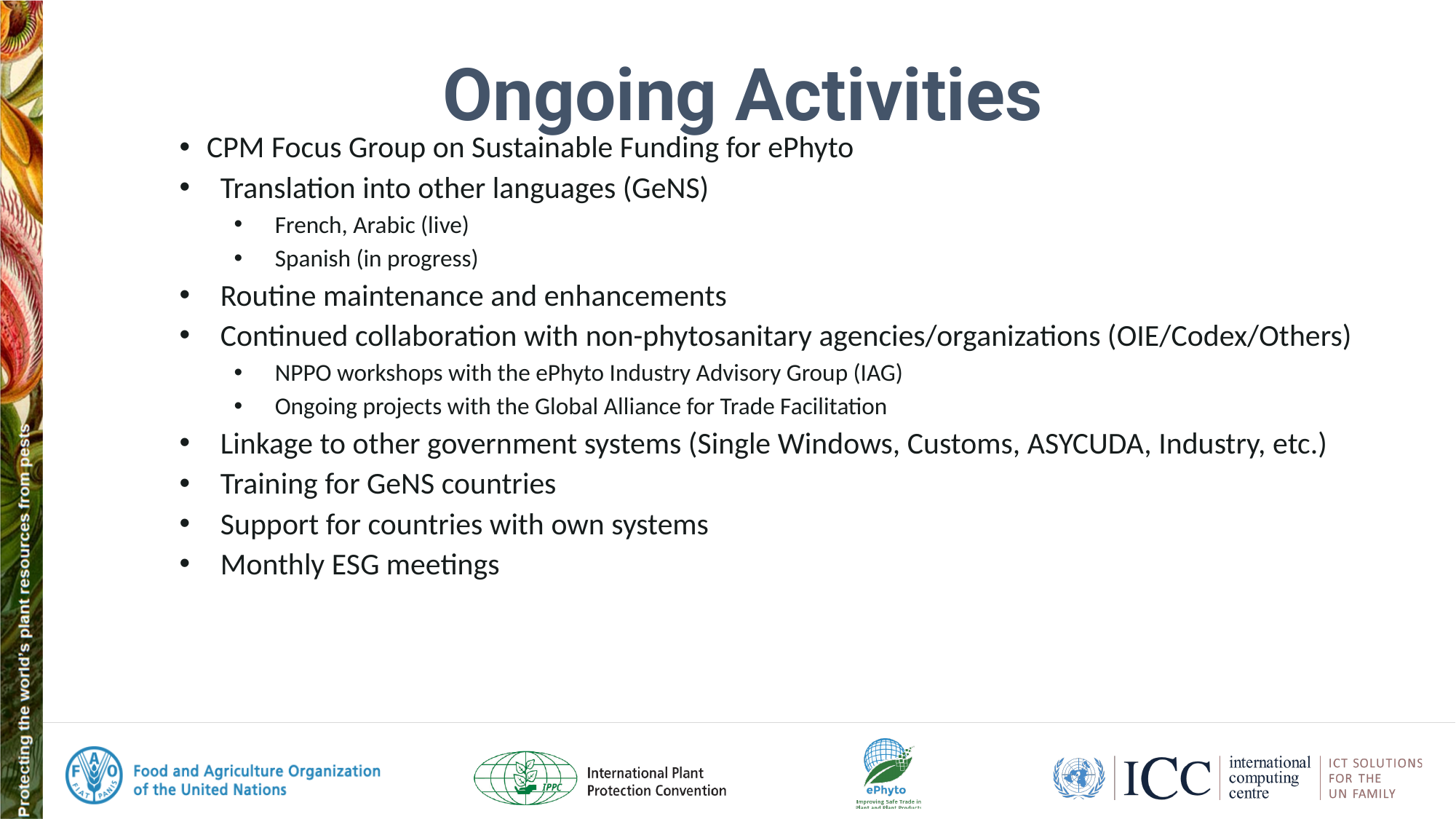

# Ongoing Activities
CPM Focus Group on Sustainable Funding for ePhyto
Translation into other languages (GeNS)
French, Arabic (live)
Spanish (in progress)
Routine maintenance and enhancements
Continued collaboration with non-phytosanitary agencies/organizations (OIE/Codex/Others)
NPPO workshops with the ePhyto Industry Advisory Group (IAG)
Ongoing projects with the Global Alliance for Trade Facilitation
Linkage to other government systems (Single Windows, Customs, ASYCUDA, Industry, etc.)
Training for GeNS countries
Support for countries with own systems
Monthly ESG meetings